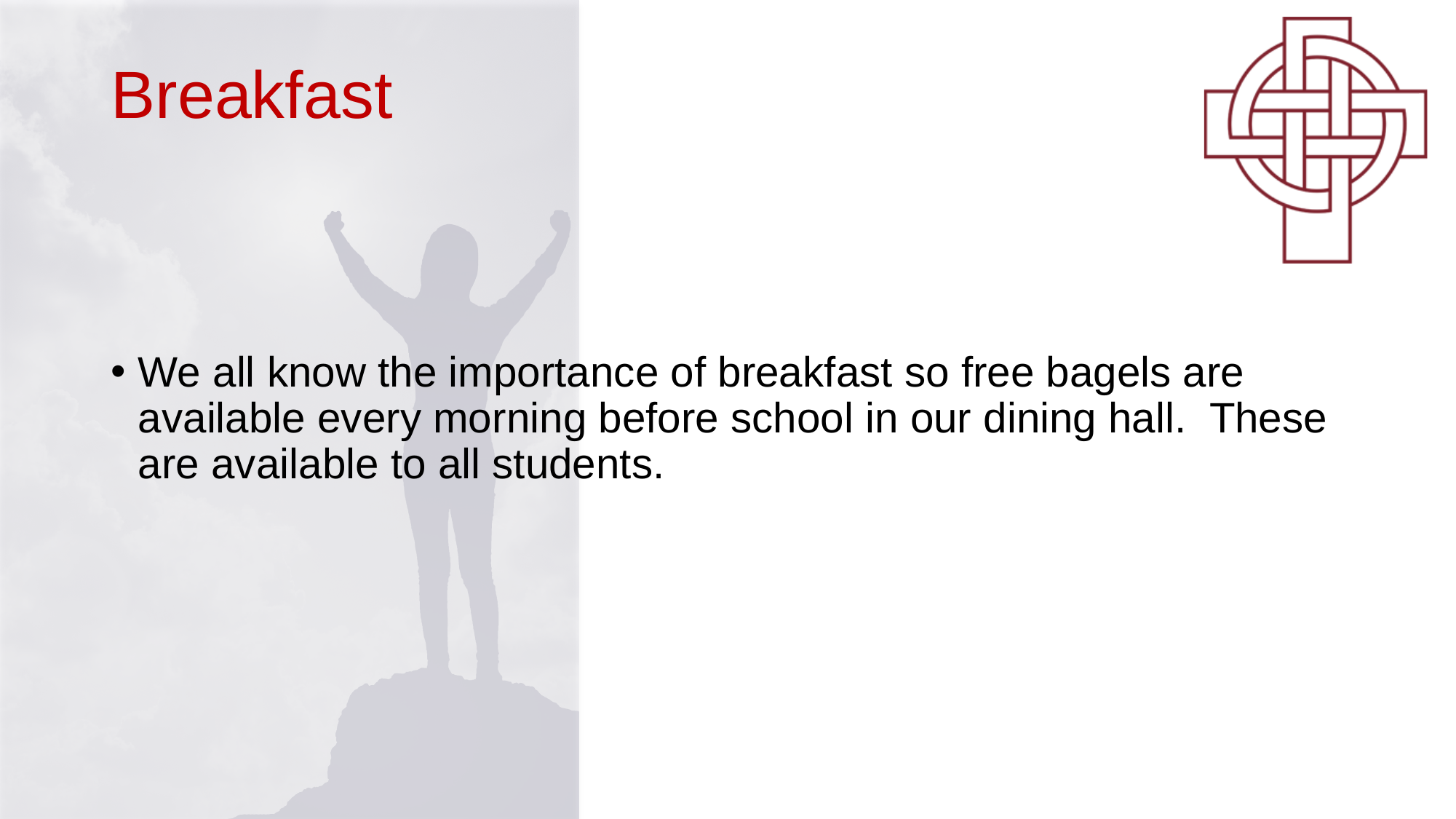

# Breakfast

We all know the importance of breakfast so free bagels are available every morning before school in our dining hall.  These are available to all students.